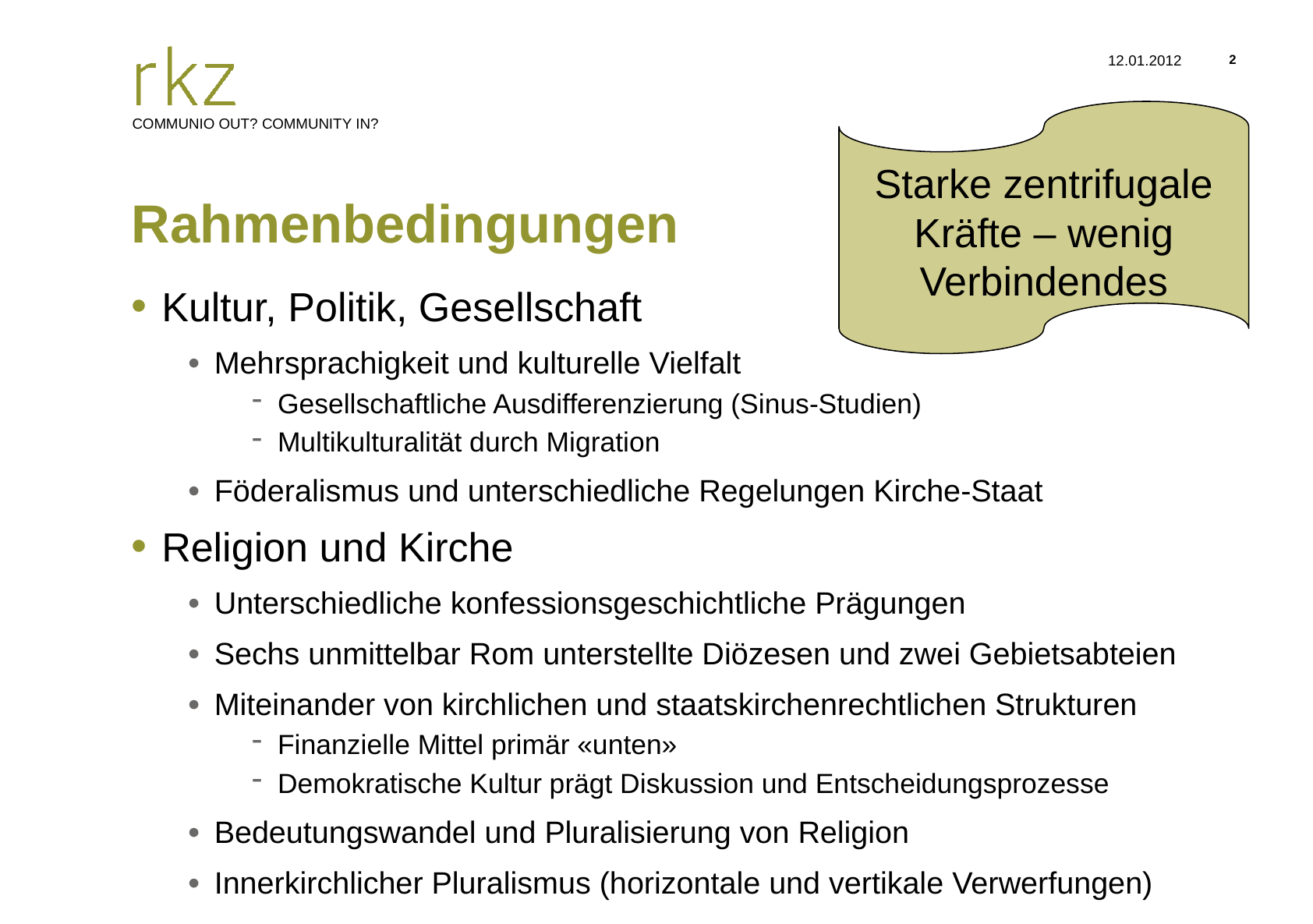

2
Starke zentrifugale Kräfte – wenig
Verbindendes
# Rahmenbedingungen
Kultur, Politik, Gesellschaft
Mehrsprachigkeit und kulturelle Vielfalt
Gesellschaftliche Ausdifferenzierung (Sinus-Studien)
Multikulturalität durch Migration
Föderalismus und unterschiedliche Regelungen Kirche-Staat
Religion und Kirche
Unterschiedliche konfessionsgeschichtliche Prägungen
Sechs unmittelbar Rom unterstellte Diözesen und zwei Gebietsabteien
Miteinander von kirchlichen und staatskirchenrechtlichen Strukturen
Finanzielle Mittel primär «unten»
Demokratische Kultur prägt Diskussion und Entscheidungsprozesse
Bedeutungswandel und Pluralisierung von Religion
Innerkirchlicher Pluralismus (horizontale und vertikale Verwerfungen)